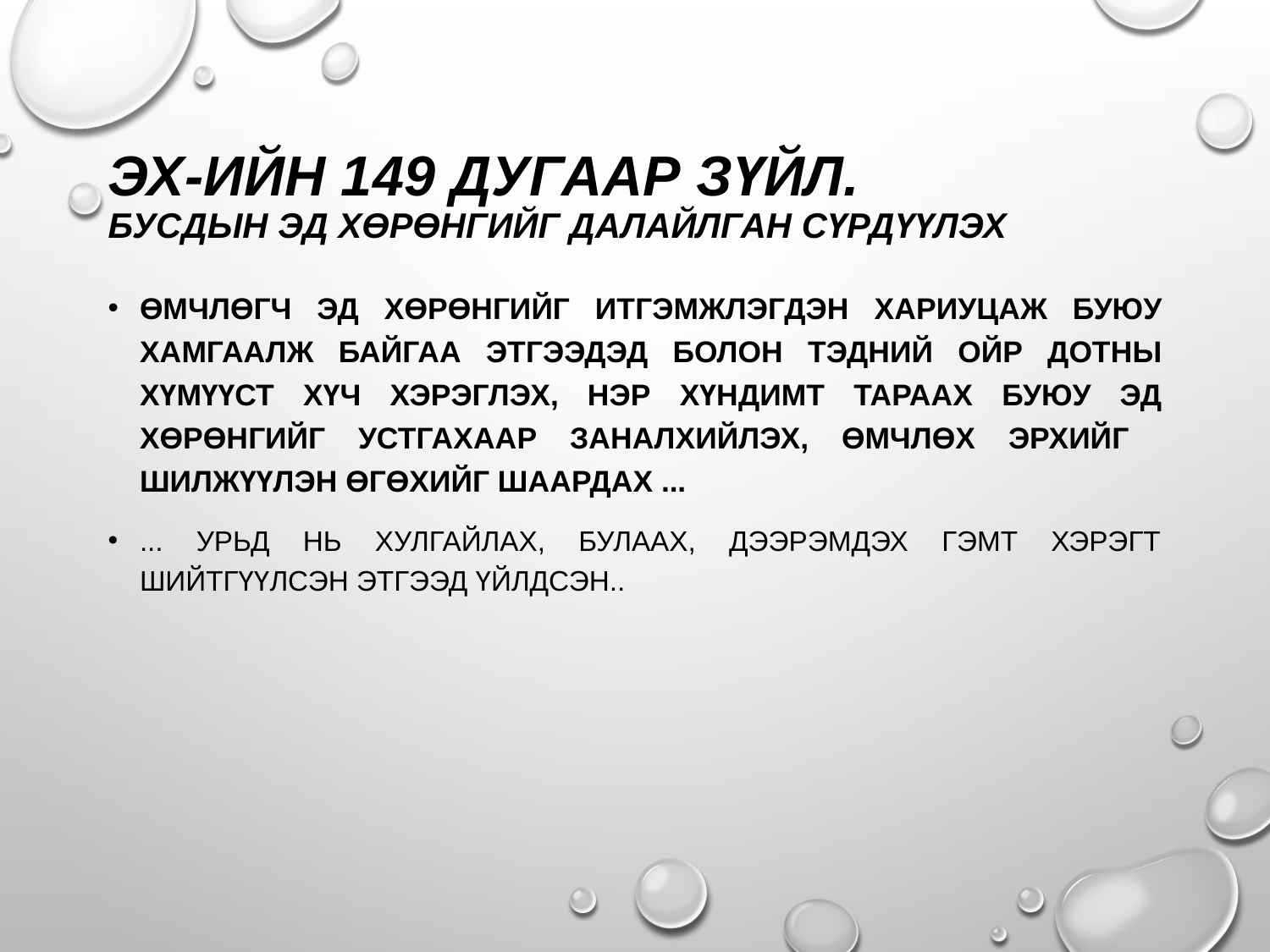

# ЭХ-ийн 149 дугаар зүйл. Бусдын эд хөрөнгийг Далайлган сүрдүүлэх
Өмчлөгч эд хөрөнгийг итгэмжлэгдэн хариуцаж буюу хамгаалж байгаа этгээдэд болон тэдний ойр дотны хүмүүст хүч хэрэглэх, нэр хүндимт тараах буюу эд хөрөнгийг устгахаар заналхийлэх, өмчлөх эрхийг  шилжүүлэн өгөхийг шаардах ...
... Урьд нь хулгайлах, булаах, дээрэмдэх гэмт хэрэгт шийтгүүлсэн этгээд үйлдсэн..